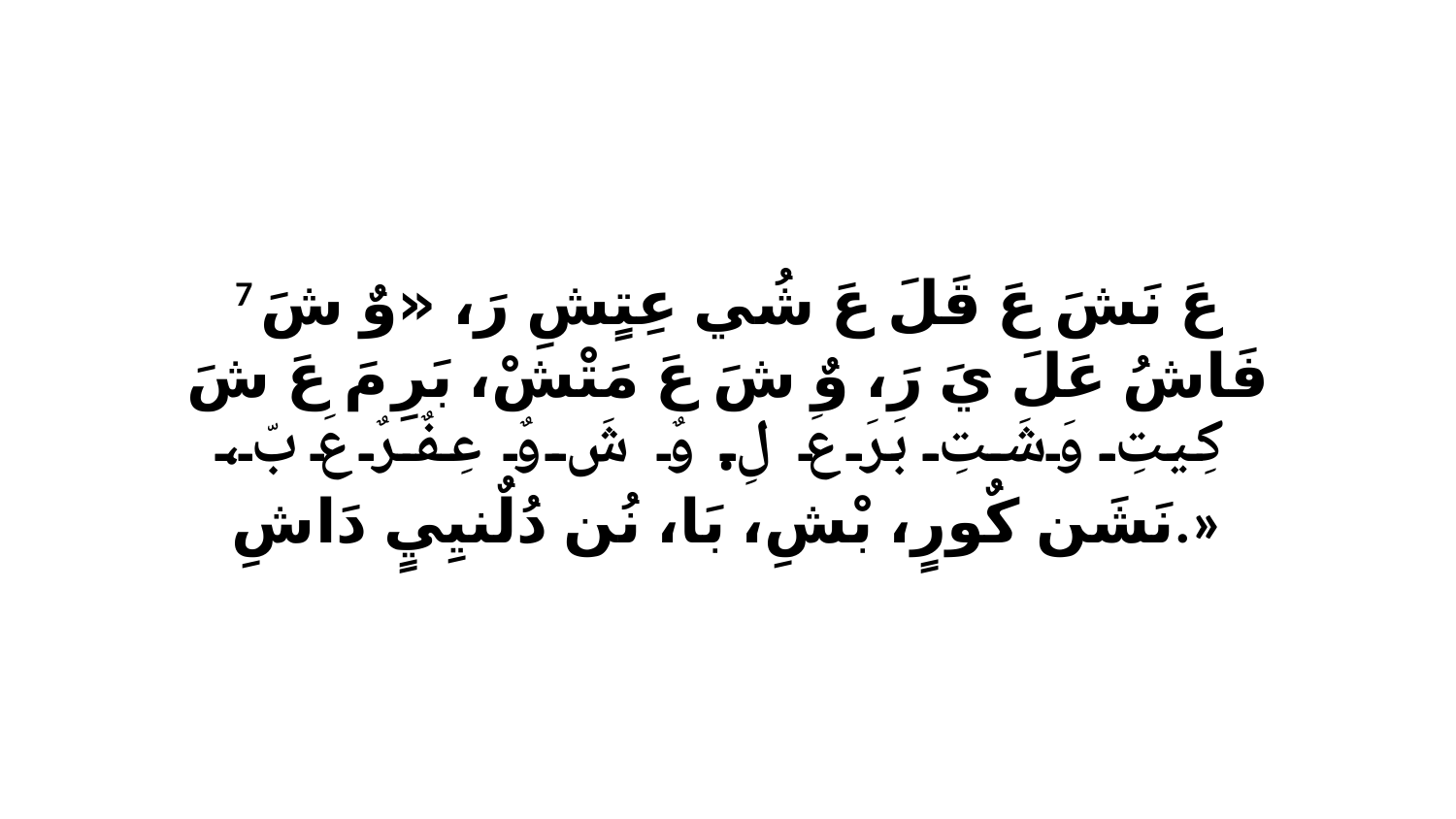

7 عَ نَشَ عَ قَلَ عَ شُي عِتٍشِ رَ، «وٌ شَ فَاشُ عَلَ يَ رَ، وٌ شَ عَ مَتْشْ، بَرِ مَ عَ شَ كِيتِ وَشَتِ بَرَ عَ لِ. وٌ شَ وٌ عِفٌرٌ عَ بّ، نَشَن كٌورٍ، بْشِ، بَا، نُن دُلٌنيِيٍ دَاشِ.»